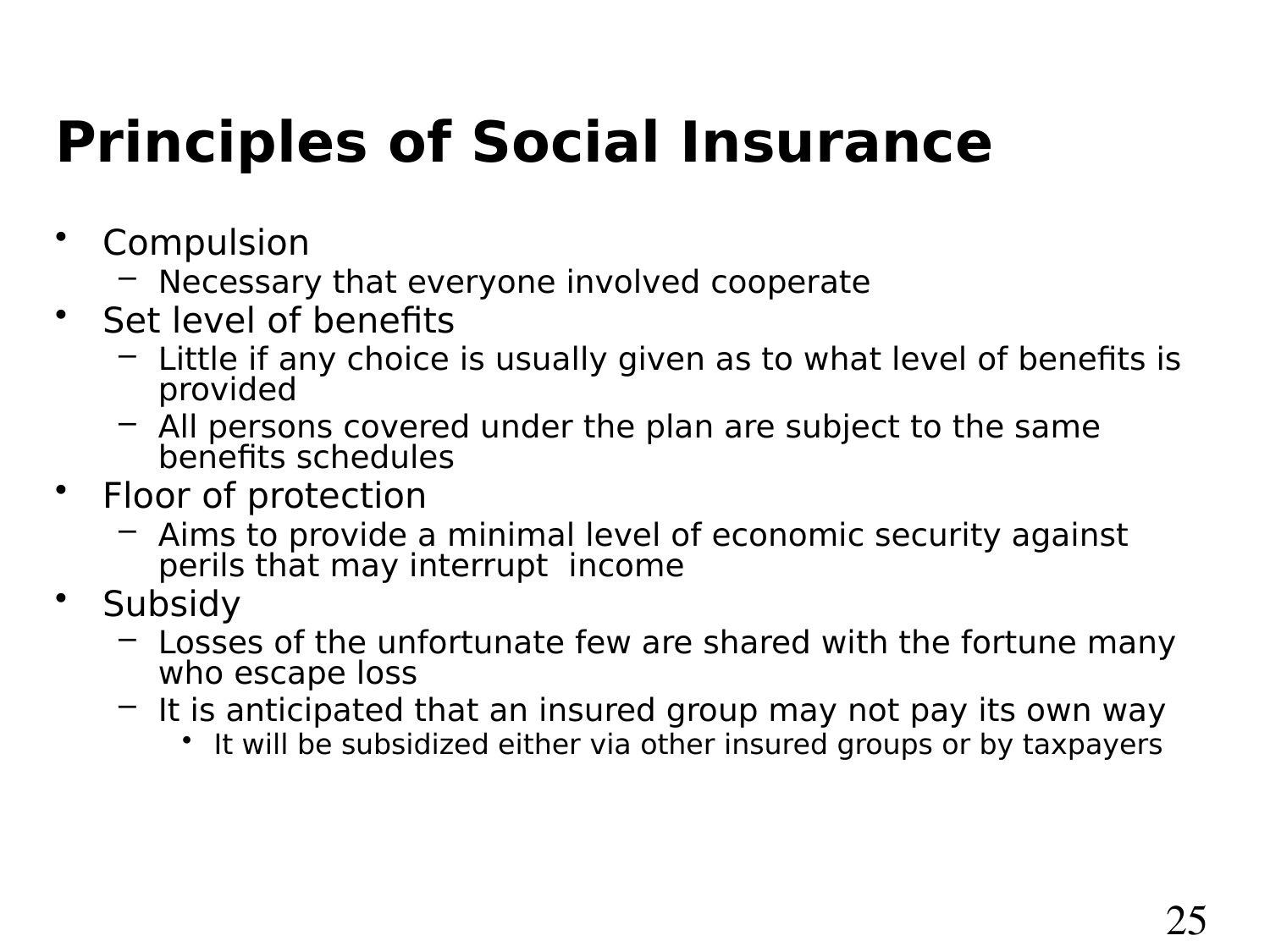

# Principles of Social Insurance
Compulsion
Necessary that everyone involved cooperate
Set level of benefits
Little if any choice is usually given as to what level of benefits is provided
All persons covered under the plan are subject to the same benefits schedules
Floor of protection
Aims to provide a minimal level of economic security against perils that may interrupt  income
Subsidy
Losses of the unfortunate few are shared with the fortune many who escape loss
It is anticipated that an insured group may not pay its own way
It will be subsidized either via other insured groups or by taxpayers
25